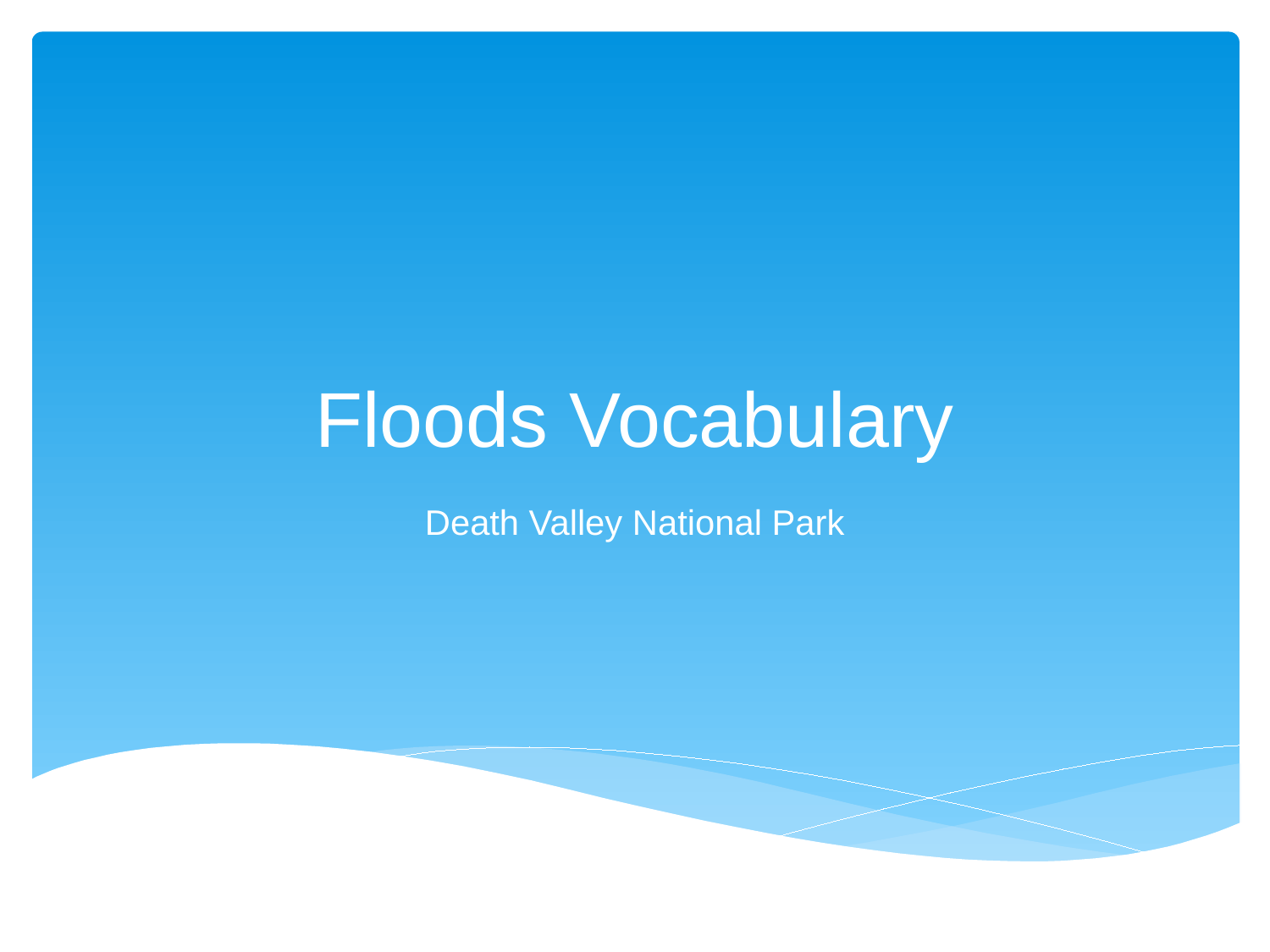

# Floods Vocabulary
Death Valley National Park